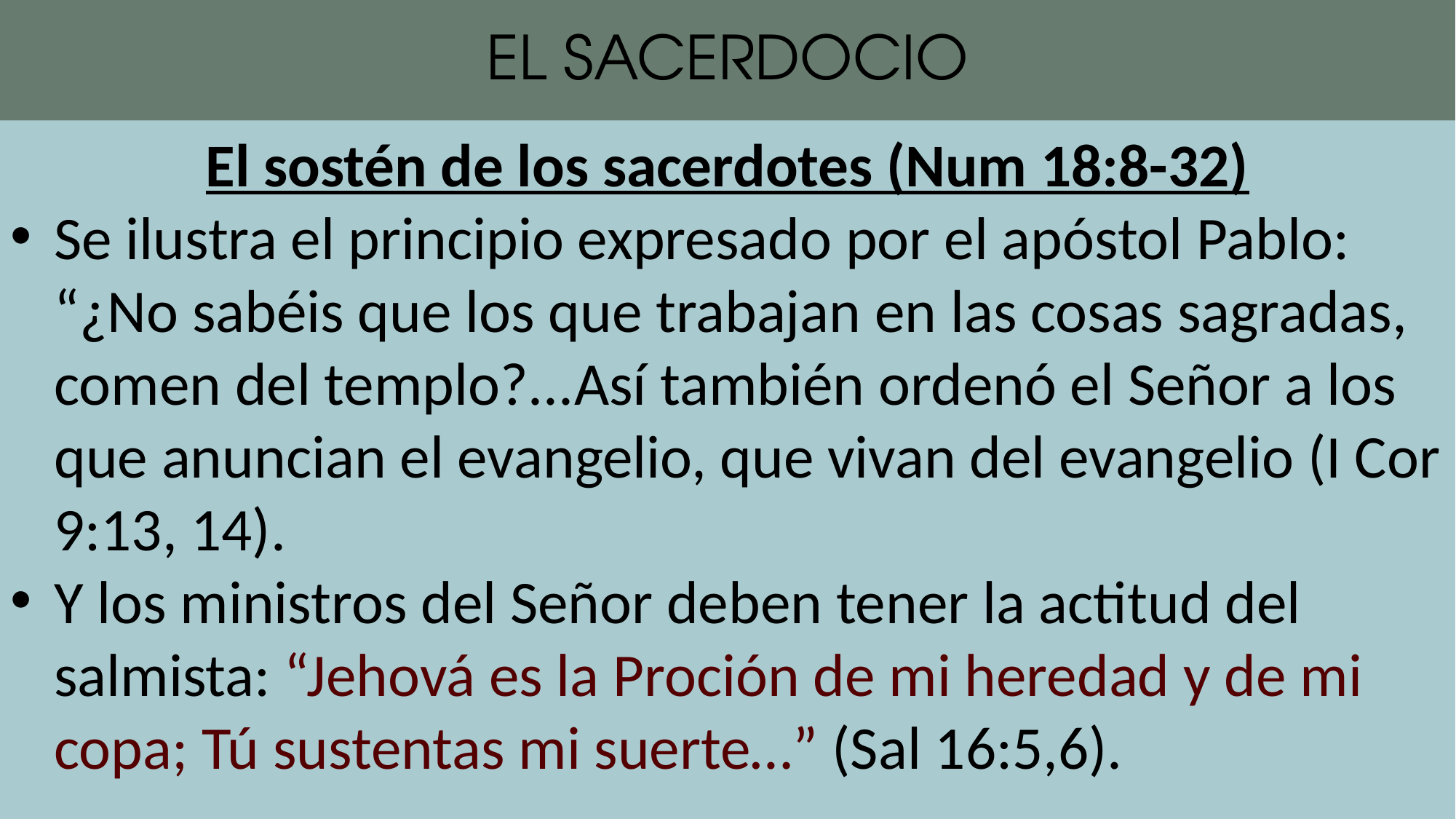

# EL SACERDOCIO
El sostén de los sacerdotes (Num 18:8-32)
Se ilustra el principio expresado por el apóstol Pablo: “¿No sabéis que los que trabajan en las cosas sagradas, comen del templo?...Así también ordenó el Señor a los que anuncian el evangelio, que vivan del evangelio (I Cor 9:13, 14).
Y los ministros del Señor deben tener la actitud del salmista: “Jehová es la Proción de mi heredad y de mi copa; Tú sustentas mi suerte…” (Sal 16:5,6).